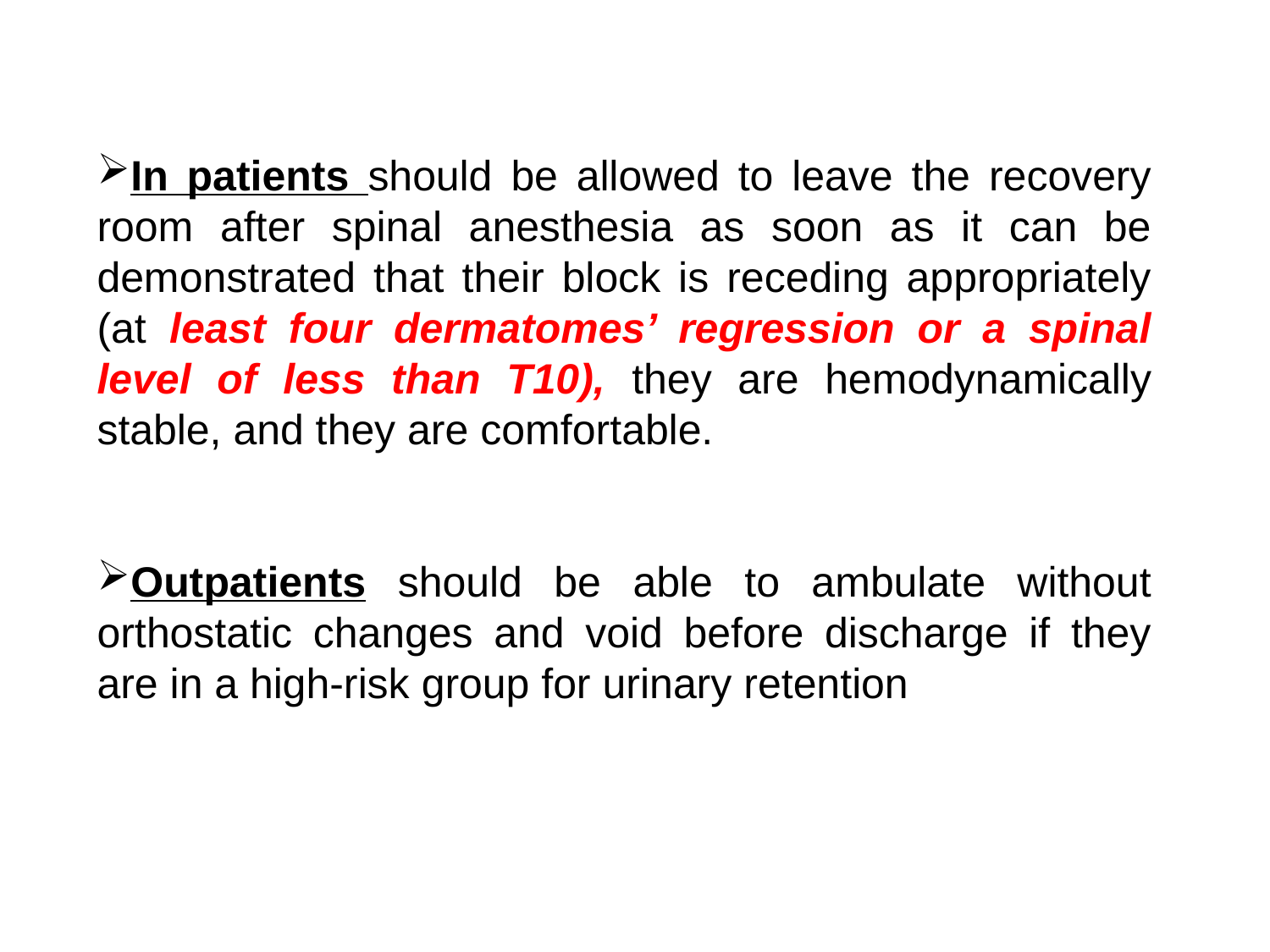

In patients should be allowed to leave the recovery room after spinal anesthesia as soon as it can be demonstrated that their block is receding appropriately (at least four dermatomes’ regression or a spinal level of less than T10), they are hemodynamically stable, and they are comfortable.

Outpatients should be able to ambulate without orthostatic changes and void before discharge if they are in a high-risk group for urinary retention